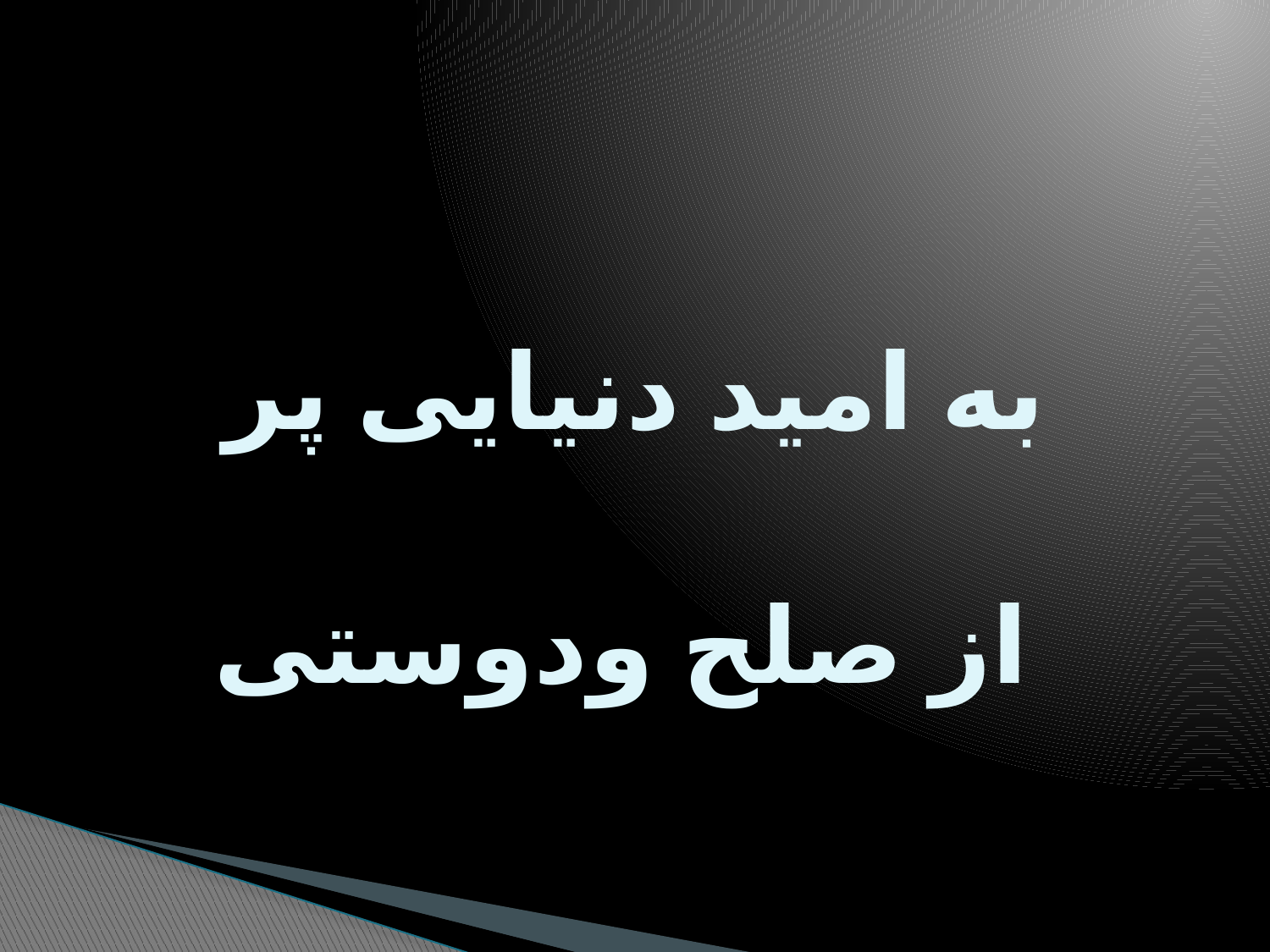

# به امید دنیایی پر از صلح ودوستی